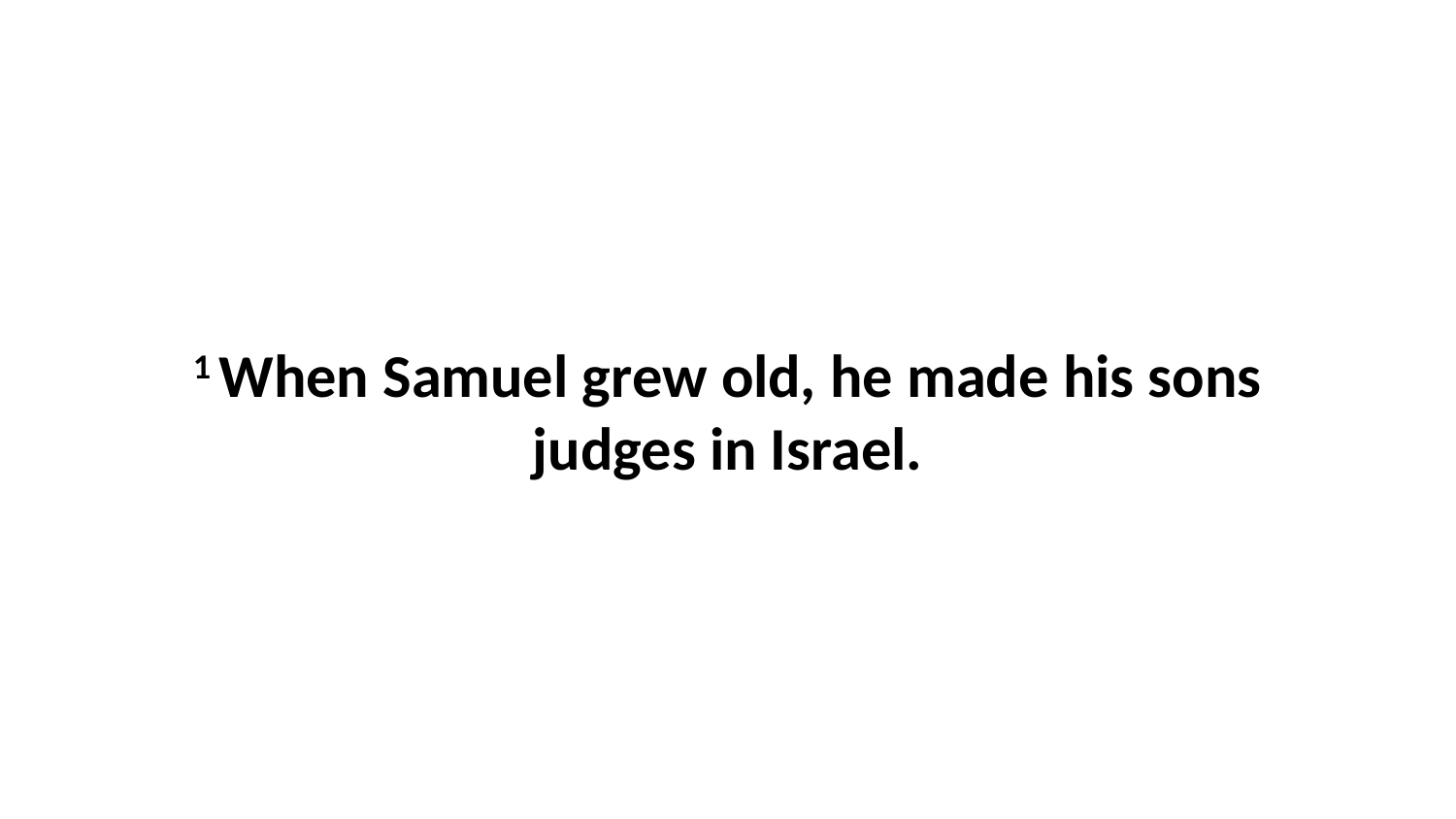

1 When Samuel grew old, he made his sons judges in Israel.